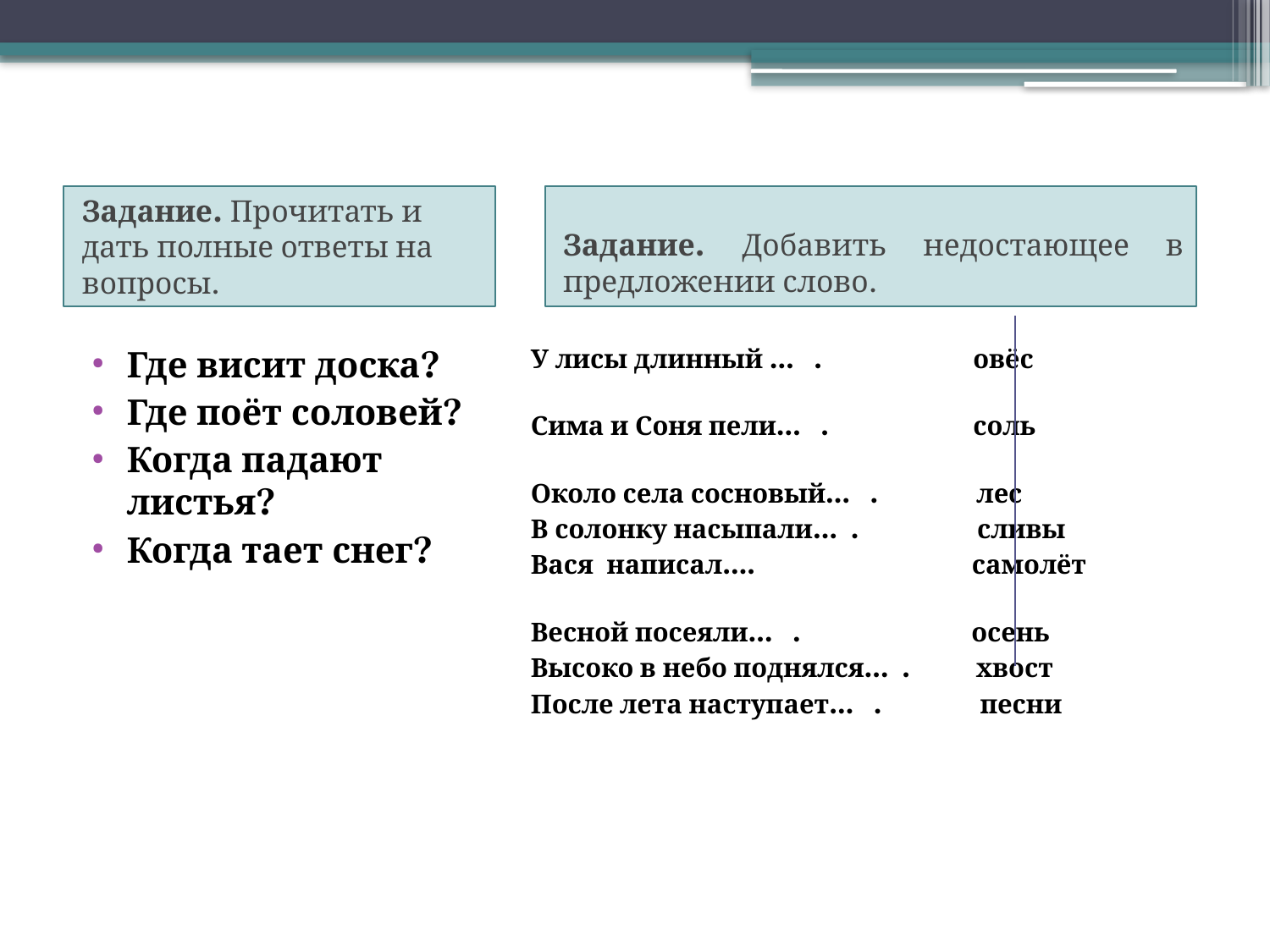

Задание. Прочитать и дать полные ответы на вопросы.

Задание. Добавить недостающее в предложении слово.

Где висит доска?
Где поёт соловей?
Когда падают листья?
Когда тает снег?

У лисы длинный …   .                       овёс
Сима и Соня пели…   .                      соль
Около села сосновый…   .               лес
В солонку насыпали…  .                  сливы
Вася  написал….                                 самолёт
Весной посеяли…   .                          осень
Высоко в небо поднялся…  .          хвост
После лета наступает…   .               песни